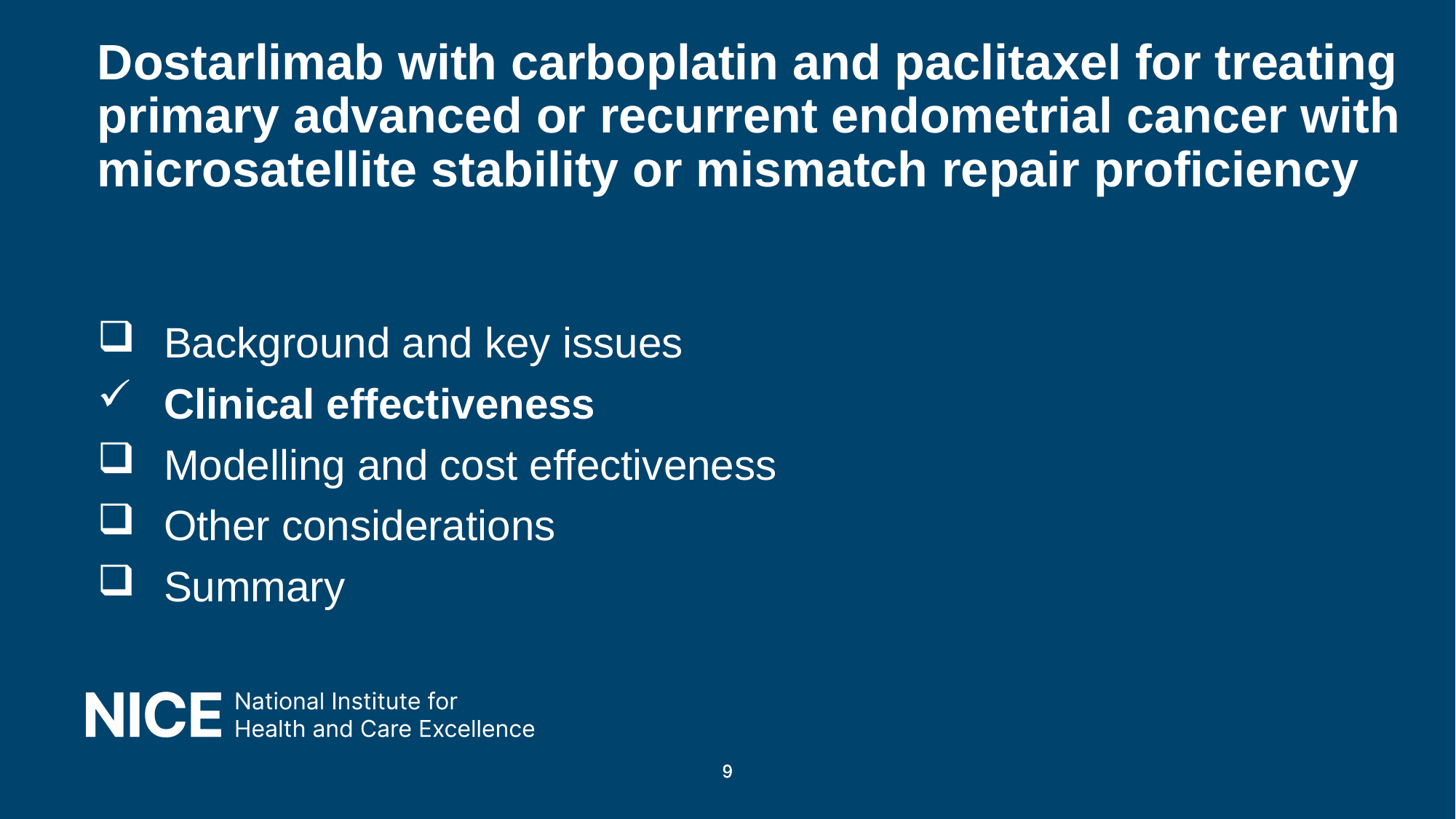

# Dostarlimab with carboplatin and paclitaxel for treating primary advanced or recurrent endometrial cancer with microsatellite stability or mismatch repair proficiency
 Background and key issues
 Clinical effectiveness
 Modelling and cost effectiveness
 Other considerations
 Summary